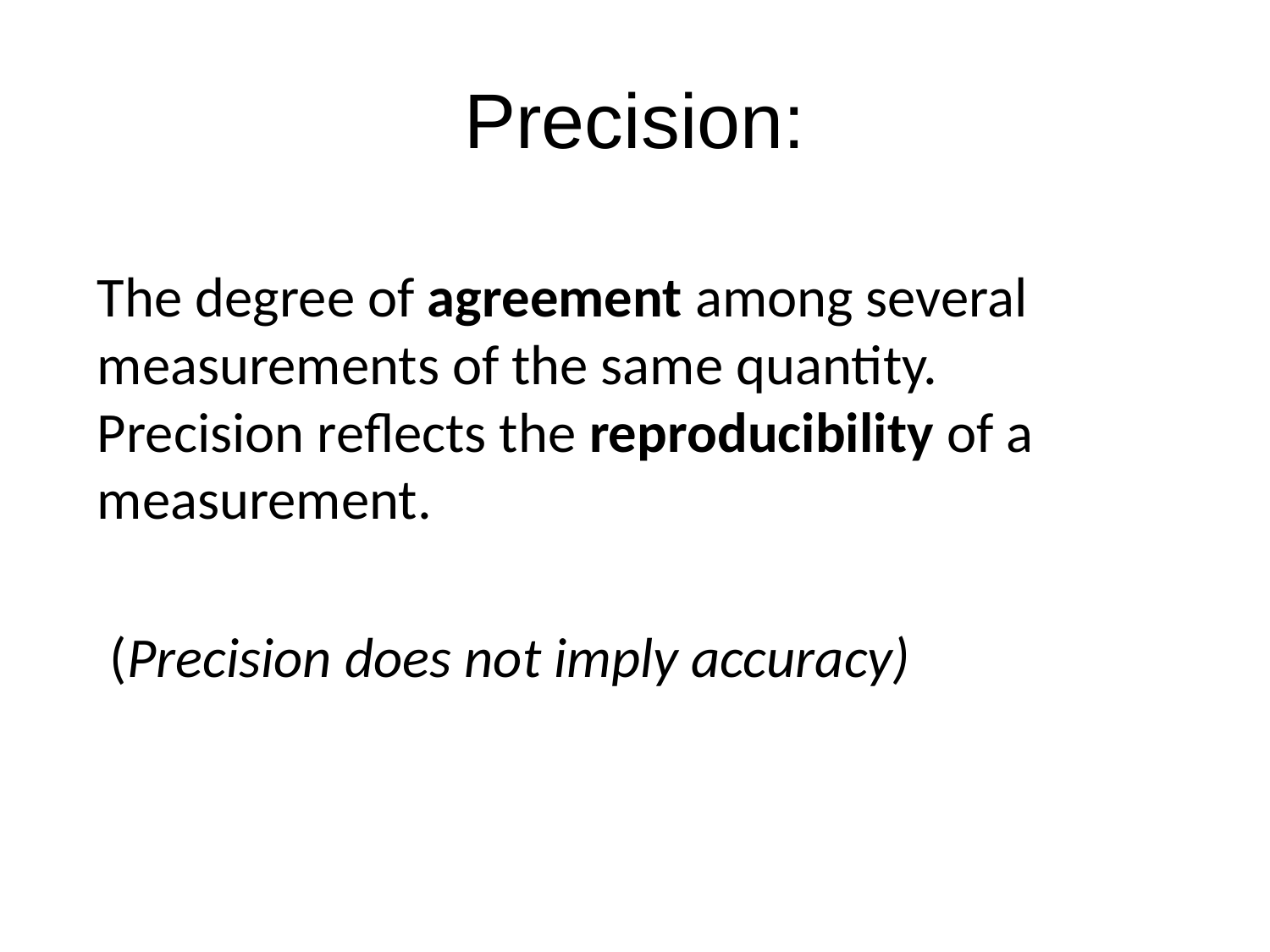

# Precision:
The degree of agreement among several measurements of the same quantity.  Precision reflects the reproducibility of a measurement.

 (Precision does not imply accuracy)